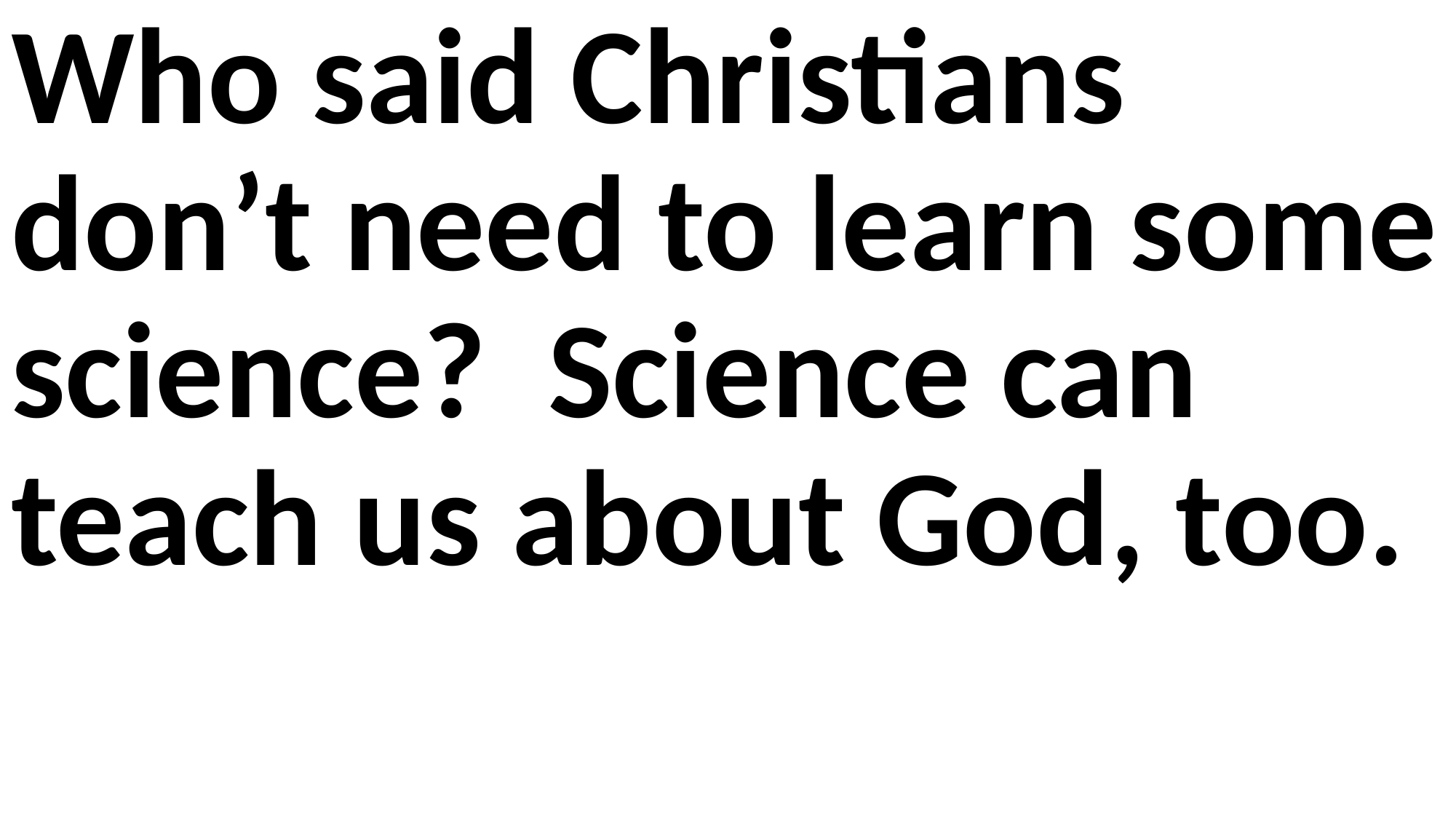

Who said Christians don’t need to learn some science?  Science can teach us about God, too.